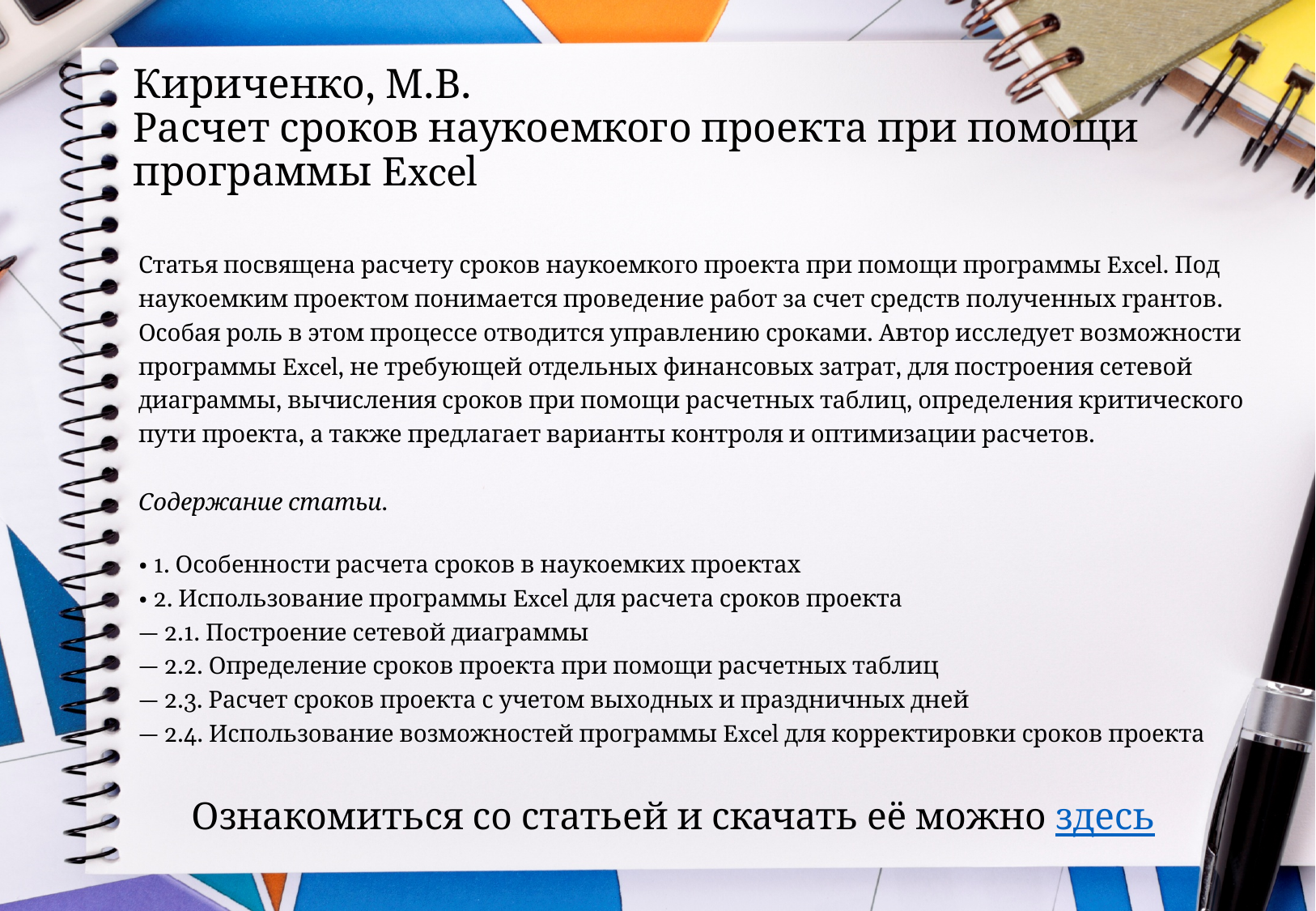

# Кириченко, М.В. Расчет сроков наукоемкого проекта при помощи программы Excel
Статья посвящена расчету сроков наукоемкого проекта при помощи программы Excel. Под наукоемким проектом понимается проведение работ за счет средств полученных грантов. Особая роль в этом процессе отводится управлению сроками. Автор исследует возможности программы Excel, не требующей отдельных финансовых затрат, для построения сетевой диаграммы, вычисления сроков при помощи расчетных таблиц, определения критического пути проекта, а также предлагает варианты контроля и оптимизации расчетов.
Содержание статьи.
• 1. Особенности расчета сроков в наукоемких проектах
• 2. Использование программы Excel для расчета сроков проекта
— 2.1. Построение сетевой диаграммы
— 2.2. Определение сроков проекта при помощи расчетных таблиц
— 2.3. Расчет сроков проекта с учетом выходных и праздничных дней
— 2.4. Использование возможностей программы Excel для корректировки сроков проекта
Ознакомиться со статьей и скачать её можно здесь